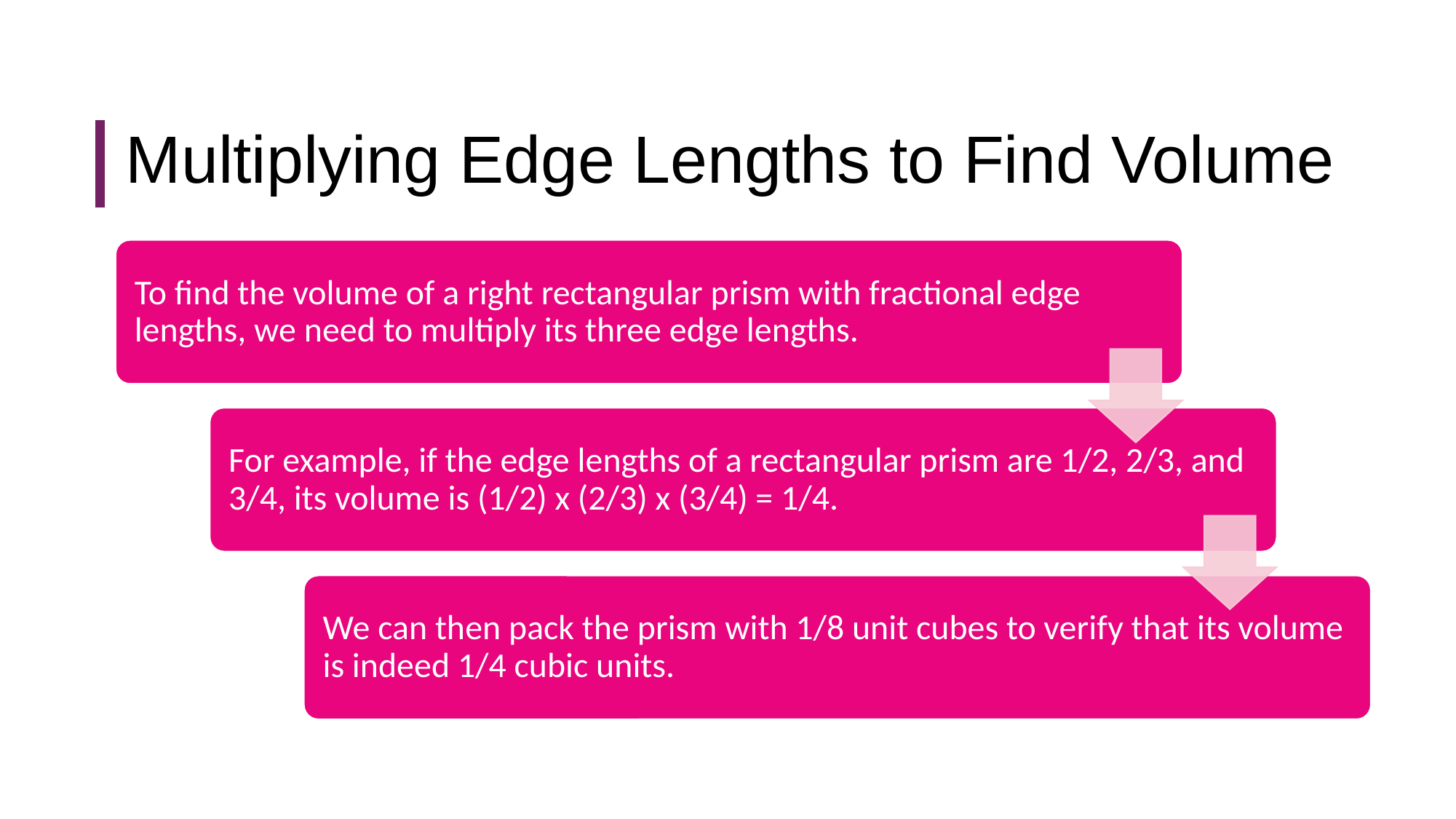

# Multiplying Edge Lengths to Find Volume
To find the volume of a right rectangular prism with fractional edge lengths, we need to multiply its three edge lengths.
For example, if the edge lengths of a rectangular prism are 1/2, 2/3, and 3/4, its volume is (1/2) x (2/3) x (3/4) = 1/4.
We can then pack the prism with 1/8 unit cubes to verify that its volume is indeed 1/4 cubic units.